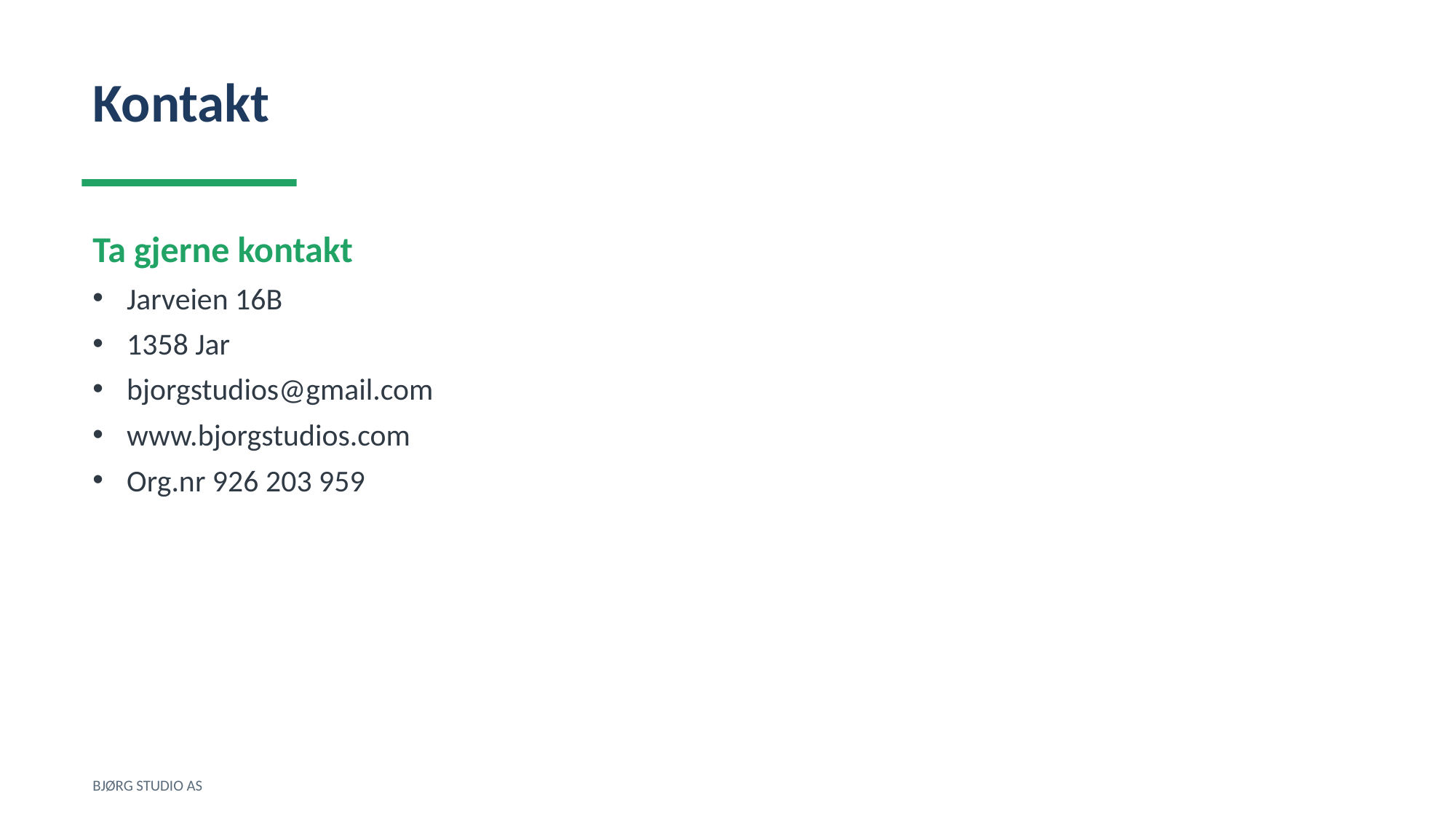

Kontakt

Ta gjerne kontakt
Jarveien 16B
1358 Jar
bjorgstudios@gmail.com
www.bjorgstudios.com
Org.nr 926 203 959
BJØRG STUDIO AS